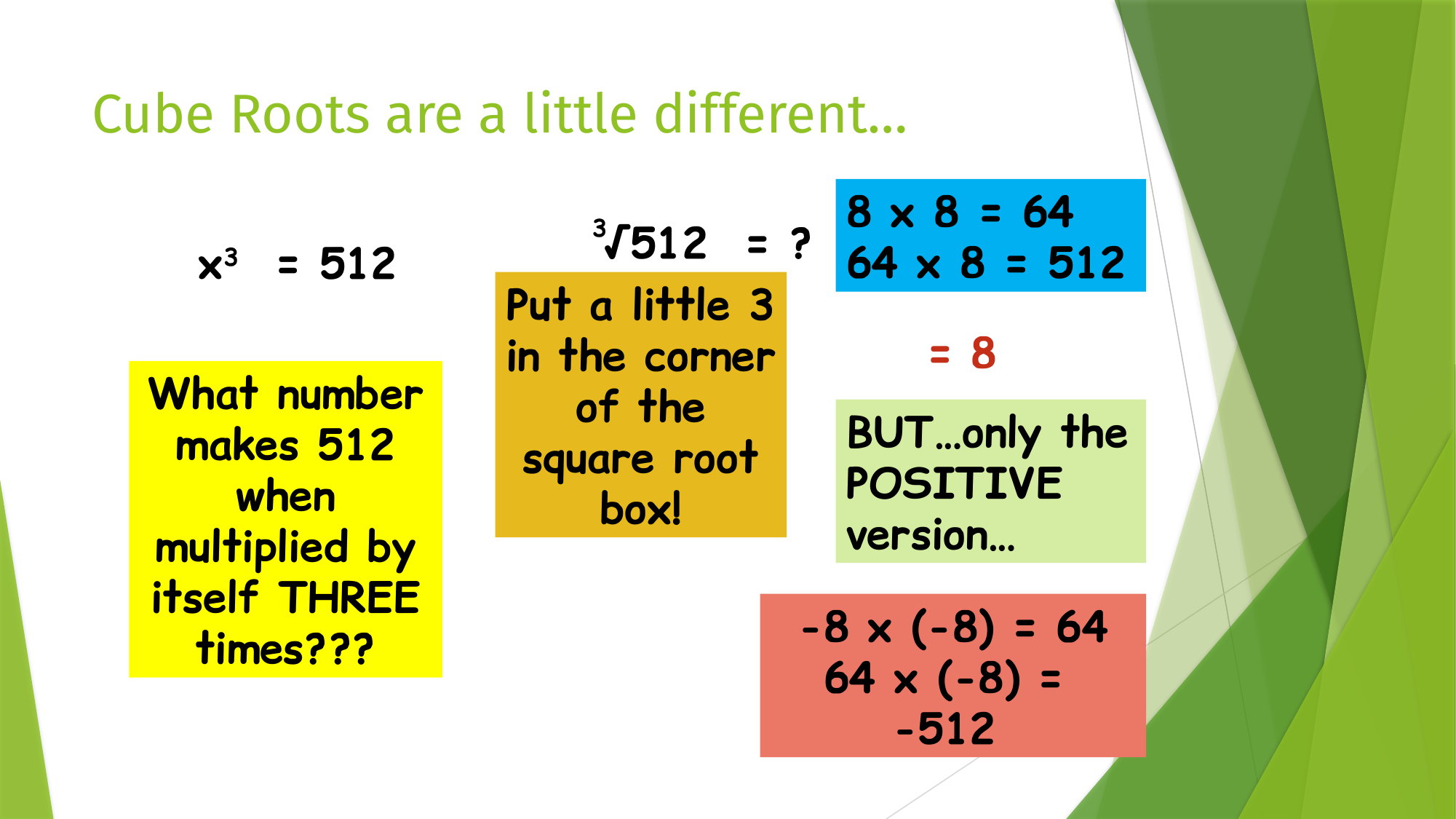

# Cube Roots are a little different…
8 x 8 = 64
64 x 8 = 512
3
√512  = ?
x3  = 512
Put a little 3 in the corner of the square root box!
= 8
What number makes 512 when multiplied by itself THREE times???
BUT…only the POSITIVE version…
-8 x (-8) = 64
64 x (-8) =
-512